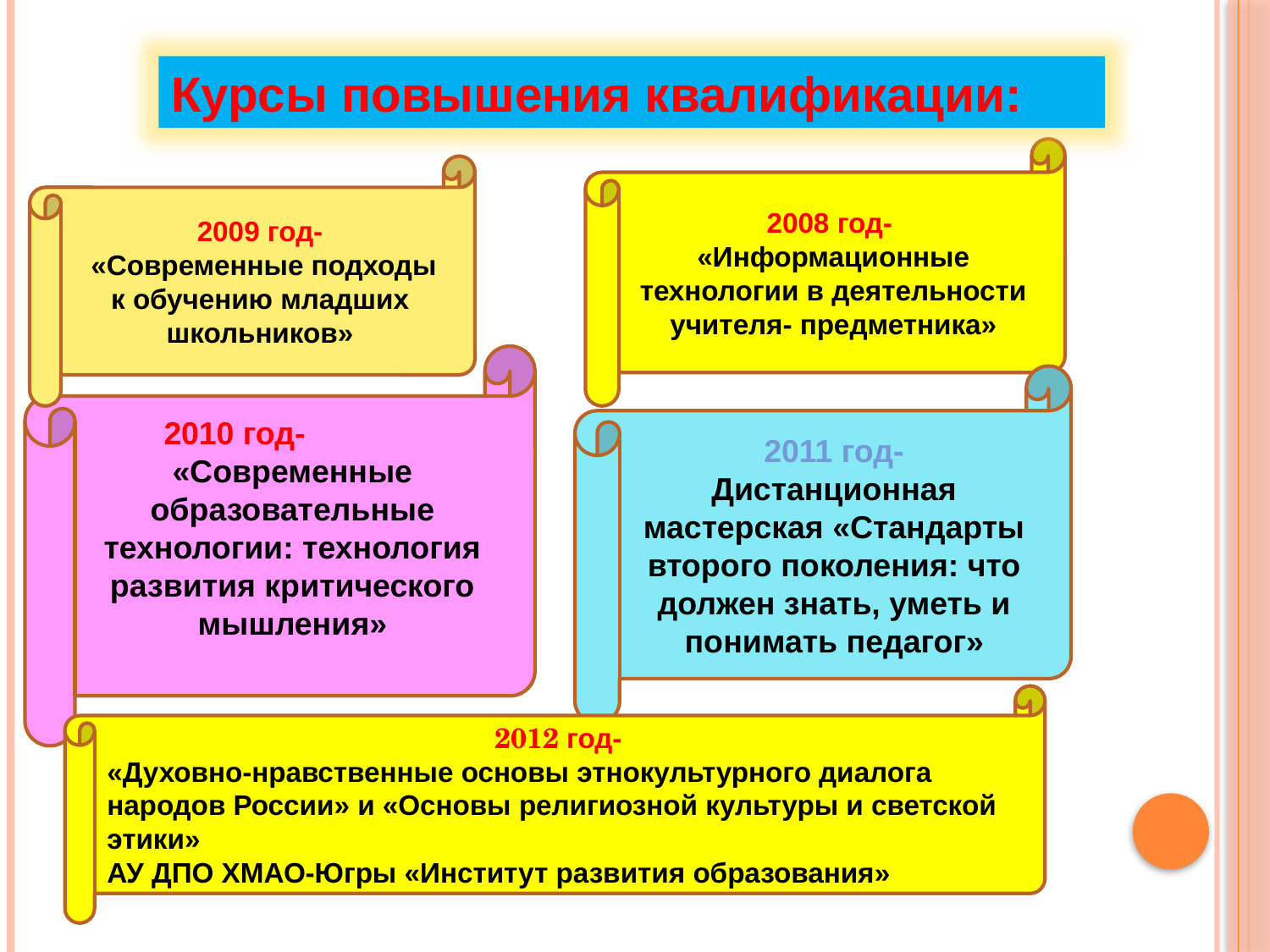

Курсы повышения квалификации:
2008 год-
«Информационные технологии в деятельности учителя- предметника»
2009 год-
 «Современные подходы к обучению младших школьников»
2010 год-
«Современные образовательные технологии: технология развития критического мышления»

2011 год-
Дистанционная мастерская «Стандарты второго поколения: что должен знать, уметь и понимать педагог»
2012 год-
«Духовно-нравственные основы этнокультурного диалога народов России» и «Основы религиозной культуры и светской этики»
АУ ДПО ХМАО-Югры «Институт развития образования»